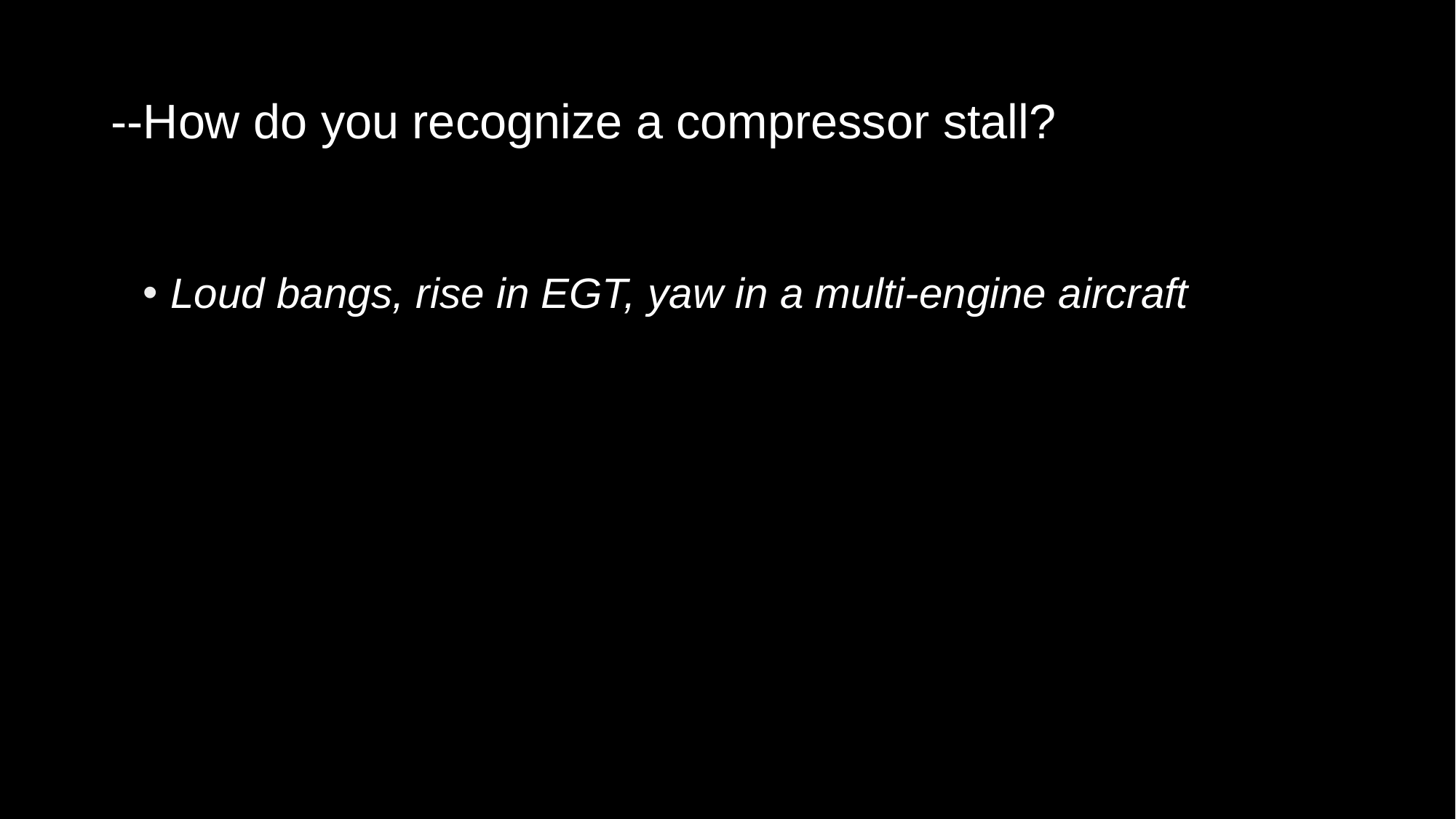

# --How do you recognize a compressor stall?
Loud bangs, rise in EGT, yaw in a multi-engine aircraft